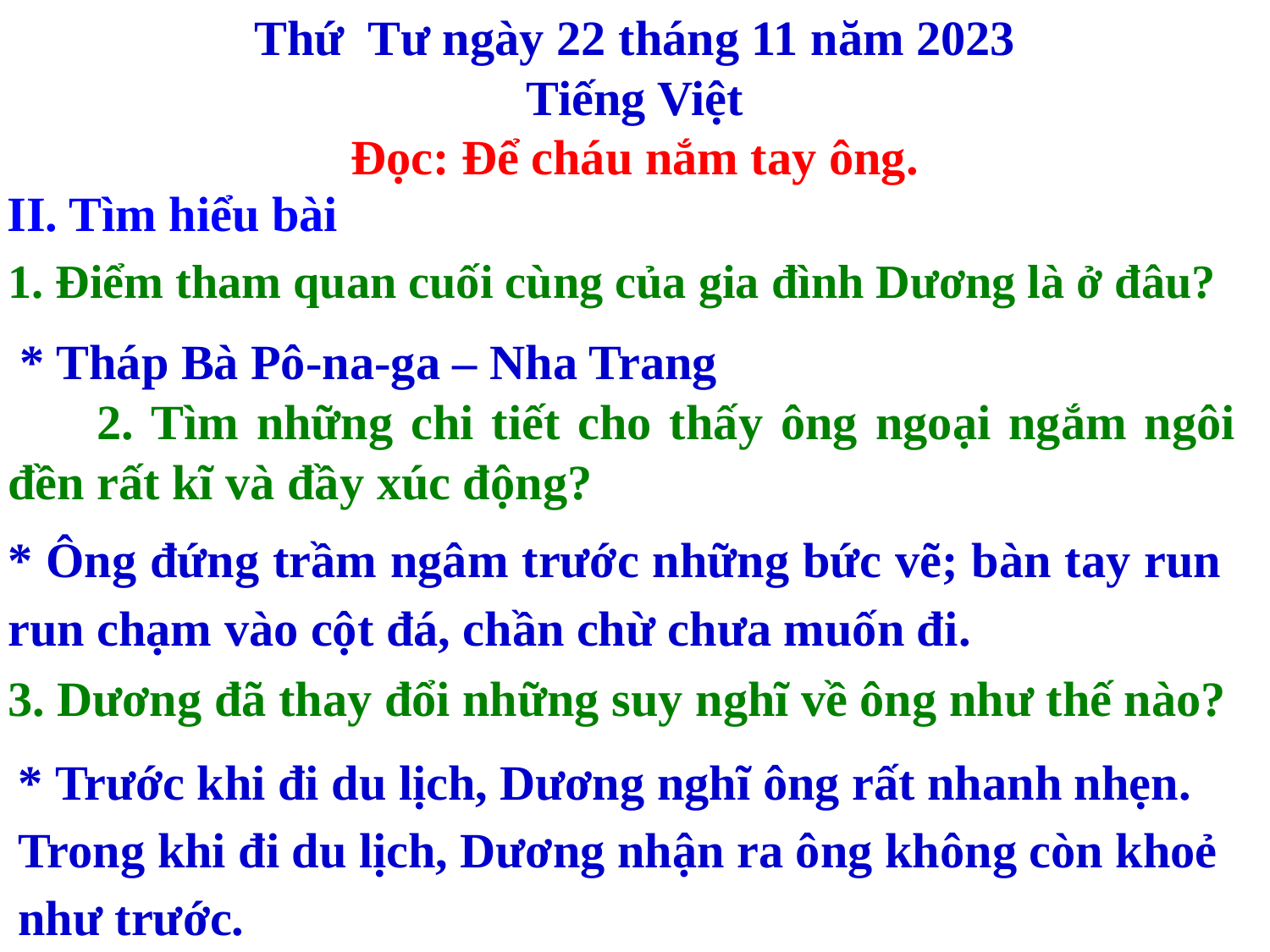

Thứ  Tư ngày 22 tháng 11 năm 2023
Tiếng Việt
Đọc: Để cháu nắm tay ông.
II. Tìm hiểu bài
1. Điểm tham quan cuối cùng của gia đình Dương là ở đâu?
 * Tháp Bà Pô-na-ga – Nha Trang
     2. Tìm những chi tiết cho thấy ông ngoại ngắm ngôi đền rất kĩ và đầy xúc động?
* Ông đứng trầm ngâm trước những bức vẽ; bàn tay run run chạm vào cột đá, chần chừ chưa muốn đi.
3. Dương đã thay đổi những suy nghĩ về ông như thế nào?
* Trước khi đi du lịch, Dương nghĩ ông rất nhanh nhẹn. Trong khi đi du lịch, Dương nhận ra ông không còn khoẻ như trước.